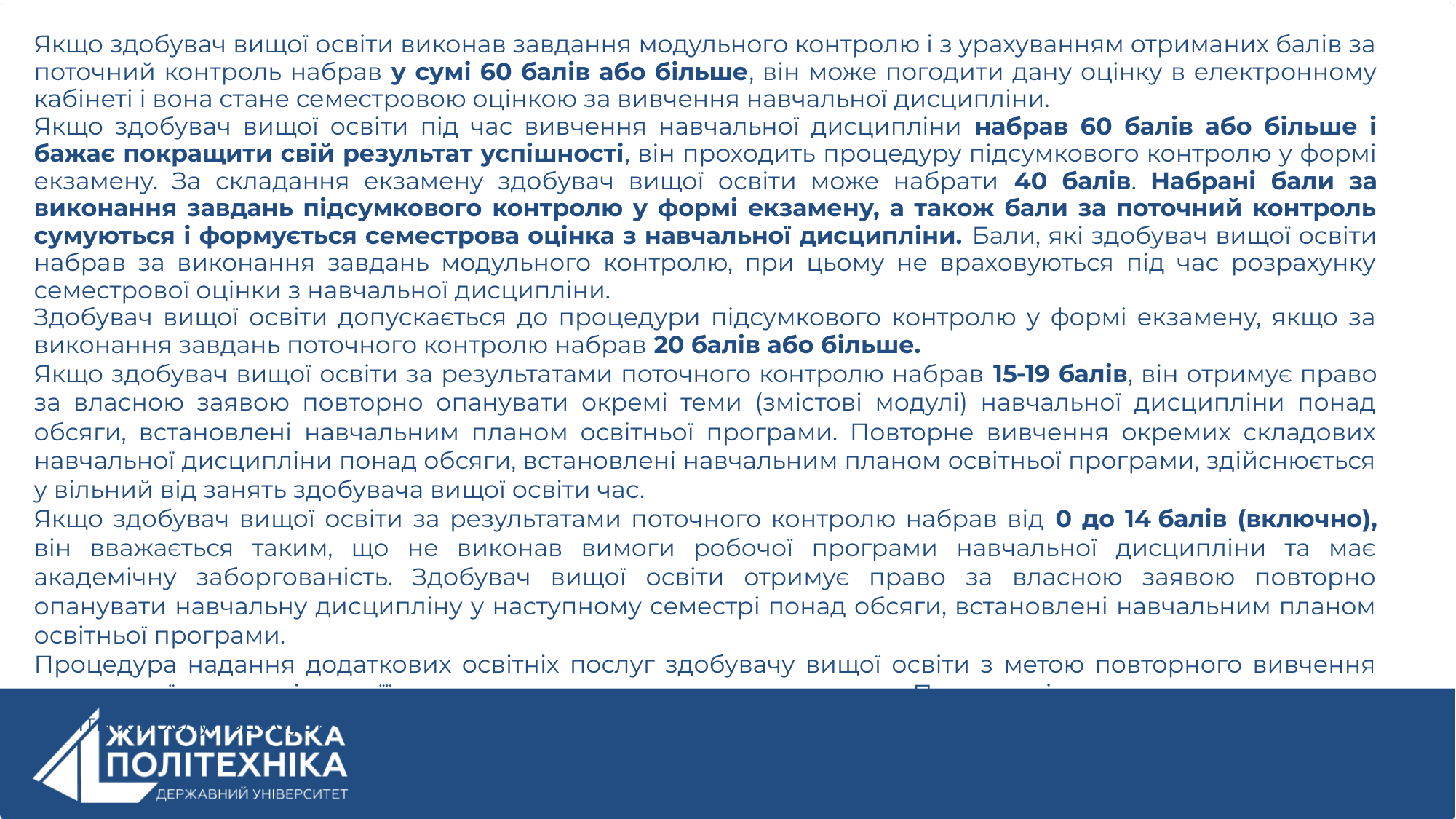

Якщо здобувач вищої освіти виконав завдання модульного контролю і з урахуванням отриманих балів за поточний контроль набрав у сумі 60 балів або більше, він може погодити дану оцінку в електронному кабінеті і вона стане семестровою оцінкою за вивчення навчальної дисципліни.
Якщо здобувач вищої освіти під час вивчення навчальної дисципліни набрав 60 балів або більше і бажає покращити свій результат успішності, він проходить процедуру підсумкового контролю у формі екзамену. За складання екзамену здобувач вищої освіти може набрати 40 балів. Набрані бали за виконання завдань підсумкового контролю у формі екзамену, а також бали за поточний контроль сумуються і формується семестрова оцінка з навчальної дисципліни. Бали, які здобувач вищої освіти набрав за виконання завдань модульного контролю, при цьому не враховуються під час розрахунку семестрової оцінки з навчальної дисципліни.
Здобувач вищої освіти допускається до процедури підсумкового контролю у формі екзамену, якщо за виконання завдань поточного контролю набрав 20 балів або більше.
Якщо здобувач вищої освіти за результатами поточного контролю набрав 15−19 балів, він отримує право за власною заявою повторно опанувати окремі теми (змістові модулі) навчальної дисципліни понад обсяги, встановлені навчальним планом освітньої програми. Повторне вивчення окремих складових навчальної дисципліни понад обсяги, встановлені навчальним планом освітньої програми, здійснюється у вільний від занять здобувача вищої освіти час.
Якщо здобувач вищої освіти за результатами поточного контролю набрав від 0 до 14 балів (включно), він вважається таким, що не виконав вимоги робочої програми навчальної дисципліни та має академічну заборгованість. Здобувач вищої освіти отримує право за власною заявою повторно опанувати навчальну дисципліну у наступному семестрі понад обсяги, встановлені навчальним планом освітньої програми.
Процедура надання додаткових освітніх послуг здобувачу вищої освіти з метою повторного вивчення навчальної дисципліни чи її окремих складових частин визначена у Положенні про надання додаткових освітніх послуг здобувачам вищої освіти в Державному університеті «Житомирська політехніка».